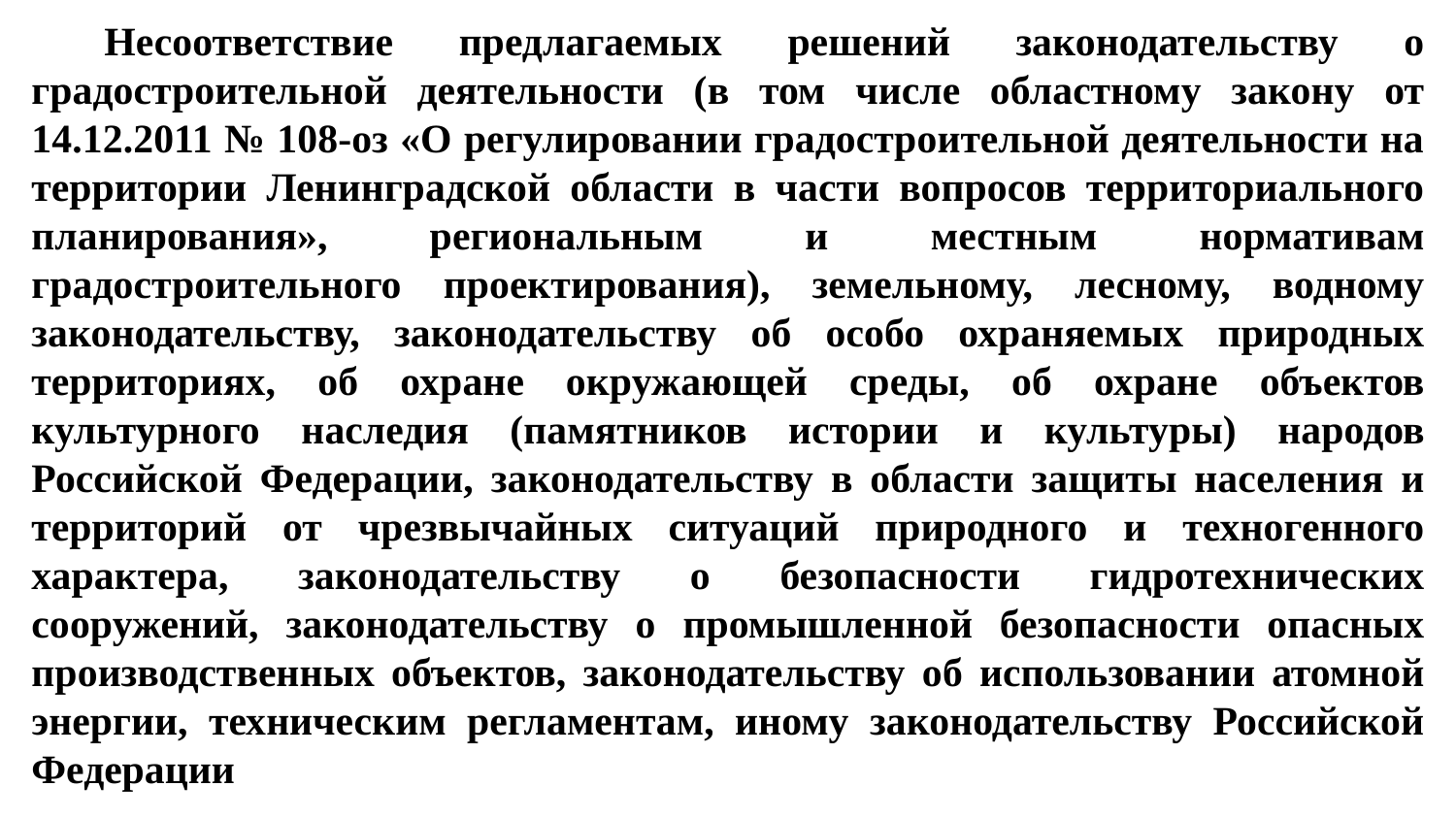

Несоответствие предлагаемых решений законодательству о градостроительной деятельности (в том числе областному закону от 14.12.2011 № 108-оз «О регулировании градостроительной деятельности на территории Ленинградской области в части вопросов территориального планирования», региональным и местным нормативам градостроительного проектирования), земельному, лесному, водному законодательству, законодательству об особо охраняемых природных территориях, об охране окружающей среды, об охране объектов культурного наследия (памятников истории и культуры) народов Российской Федерации, законодательству в области защиты населения и территорий от чрезвычайных ситуаций природного и техногенного характера, законодательству о безопасности гидротехнических сооружений, законодательству о промышленной безопасности опасных производственных объектов, законодательству об использовании атомной энергии, техническим регламентам, иному законодательству Российской Федерации